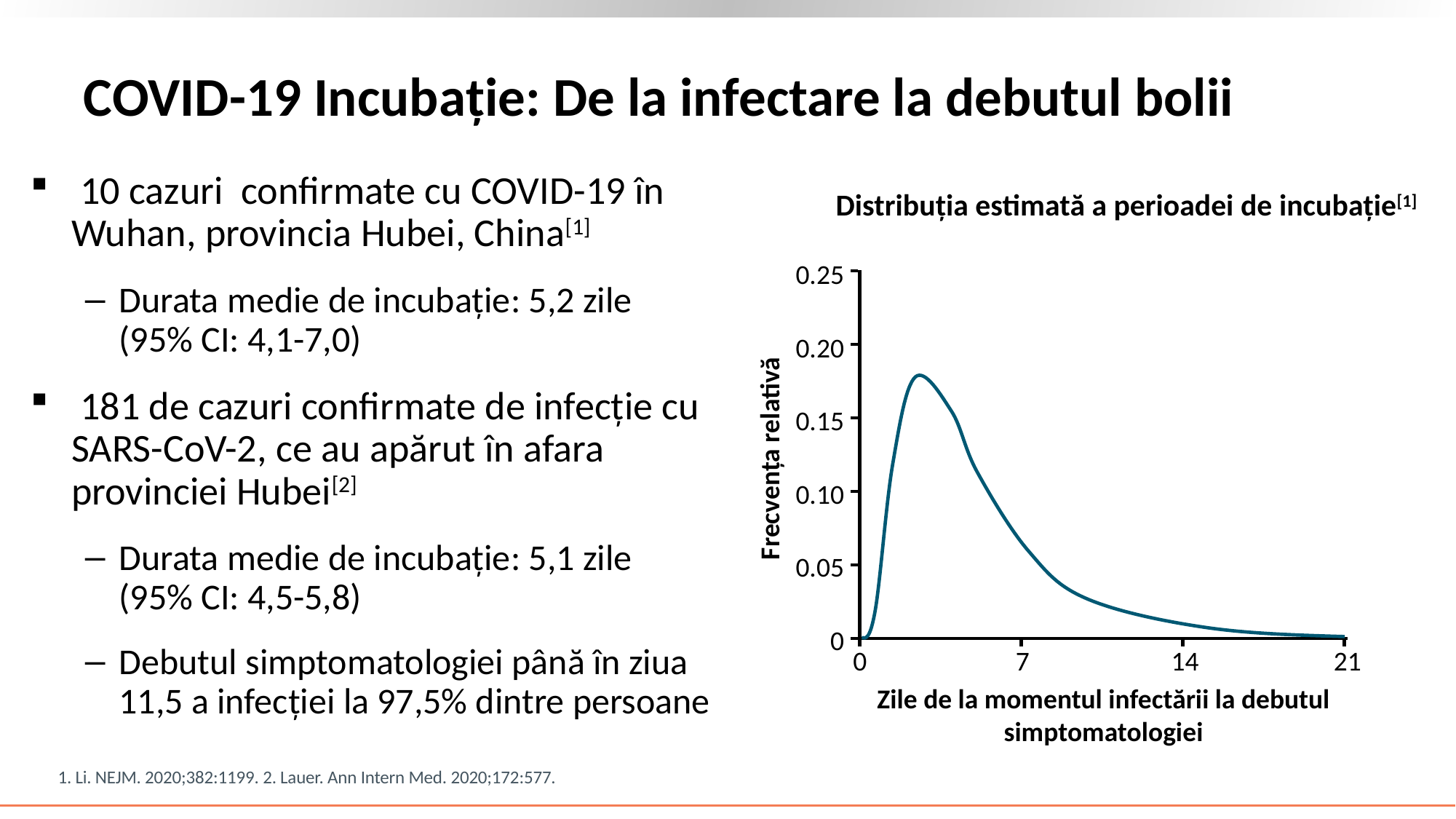

# COVID-19 Incubație: De la infectare la debutul bolii
 10 cazuri  confirmate cu COVID-19 în Wuhan, provincia Hubei, China[1]
Durata medie de incubație: 5,2 zile
(95% CI: 4,1-7,0)
 181 de cazuri confirmate de infecție cu SARS-CoV-2, ce au apărut în afara provinciei Hubei[2]
Durata medie de incubație: 5,1 zile
(95% CI: 4,5-5,8)
Debutul simptomatologiei până în ziua 11,5 a infecției la 97,5% dintre persoane
Distribuția estimată a perioadei de incubație[1]
0.25
0.20

0.15
Frecvența relativă
0.10
0.05
0
0
7
14
21
Zile de la momentul infectării la debutul simptomatologiei
1. Li. NEJM. 2020;382:1199. 2. Lauer. Ann Intern Med. 2020;172:577.